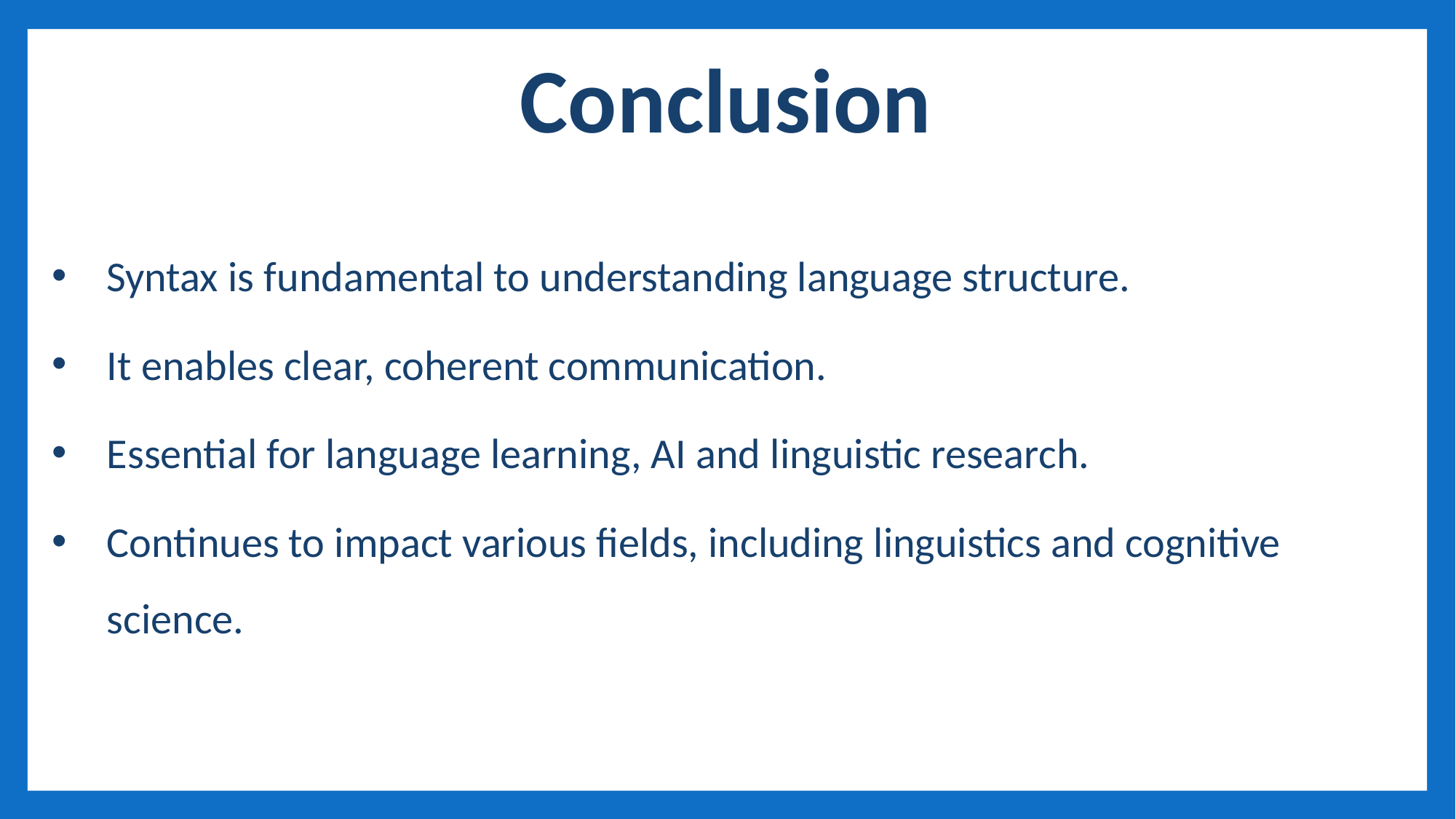

Conclusion
Syntax is fundamental to understanding language structure.
It enables clear, coherent communication.
Essential for language learning, AI and linguistic research.
Continues to impact various fields, including linguistics and cognitive science.